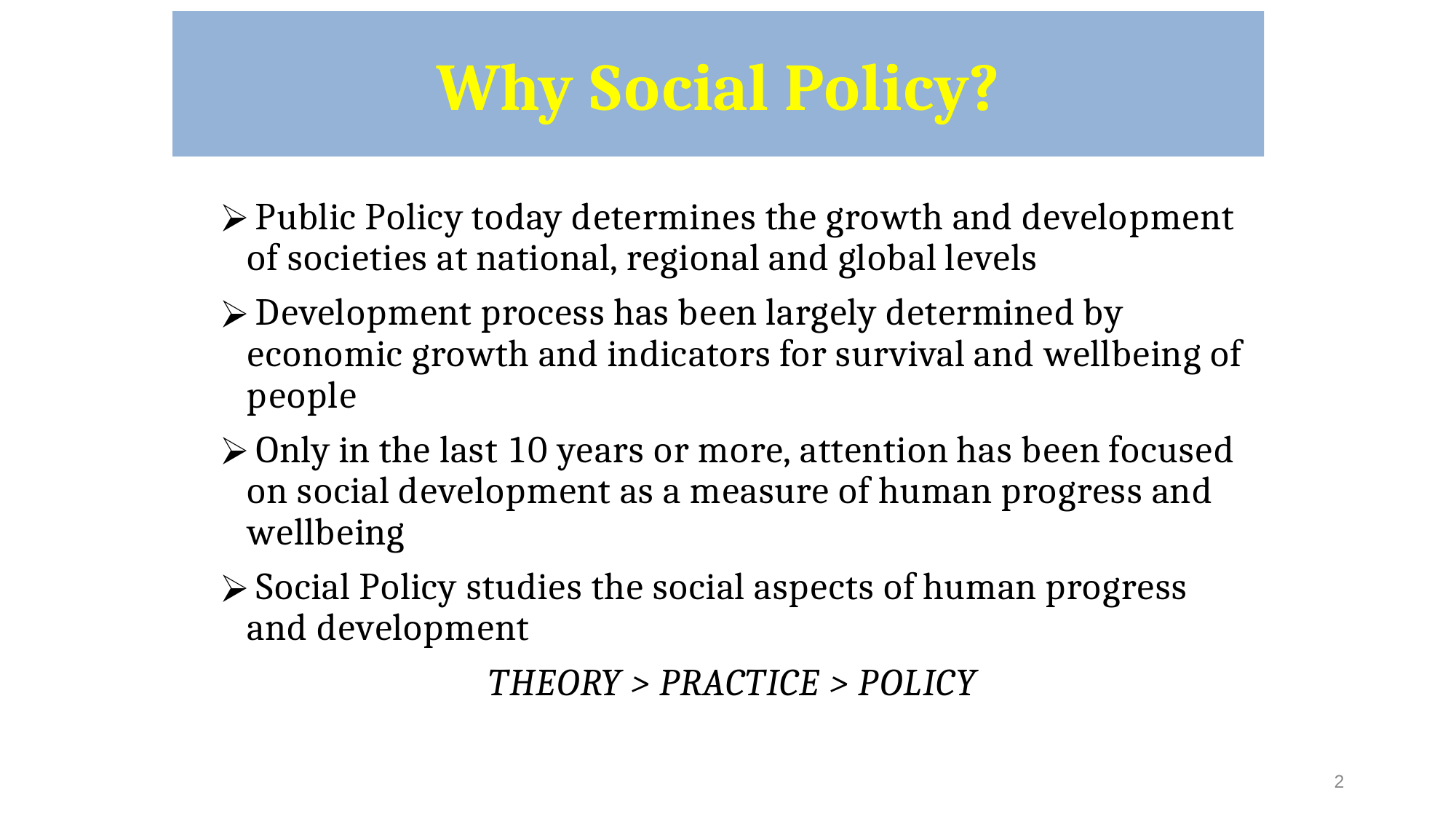

Why Social Policy?
 Public Policy today determines the growth and development of societies at national, regional and global levels
 Development process has been largely determined by economic growth and indicators for survival and wellbeing of people
 Only in the last 10 years or more, attention has been focused on social development as a measure of human progress and wellbeing
 Social Policy studies the social aspects of human progress and development
THEORY > PRACTICE > POLICY
2